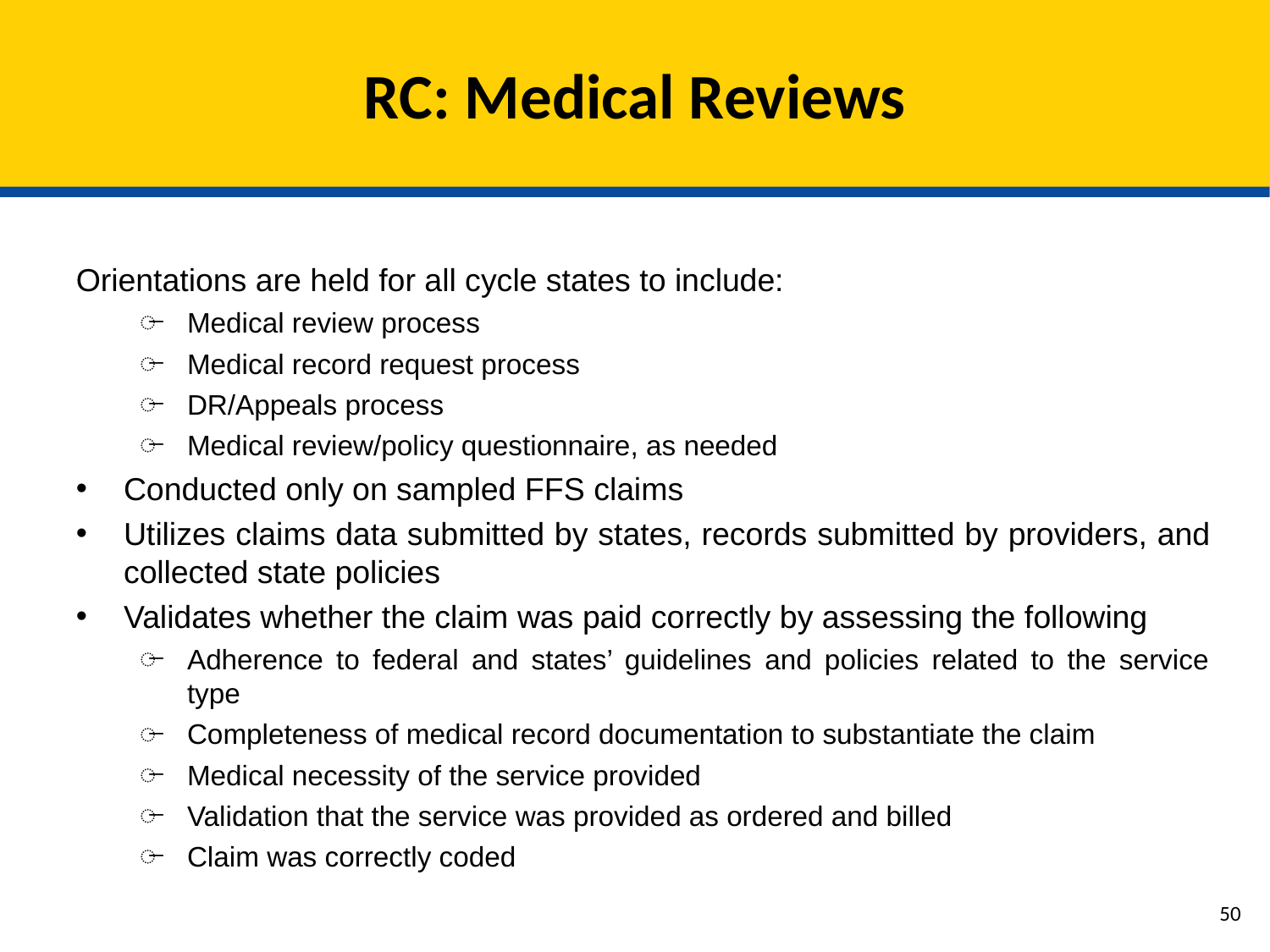

# RC: Medical Reviews
Orientations are held for all cycle states to include:
Medical review process
Medical record request process
DR/Appeals process
Medical review/policy questionnaire, as needed
Conducted only on sampled FFS claims
Utilizes claims data submitted by states, records submitted by providers, and collected state policies
Validates whether the claim was paid correctly by assessing the following
Adherence to federal and states’ guidelines and policies related to the service type
Completeness of medical record documentation to substantiate the claim
Medical necessity of the service provided
Validation that the service was provided as ordered and billed
Claim was correctly coded

50